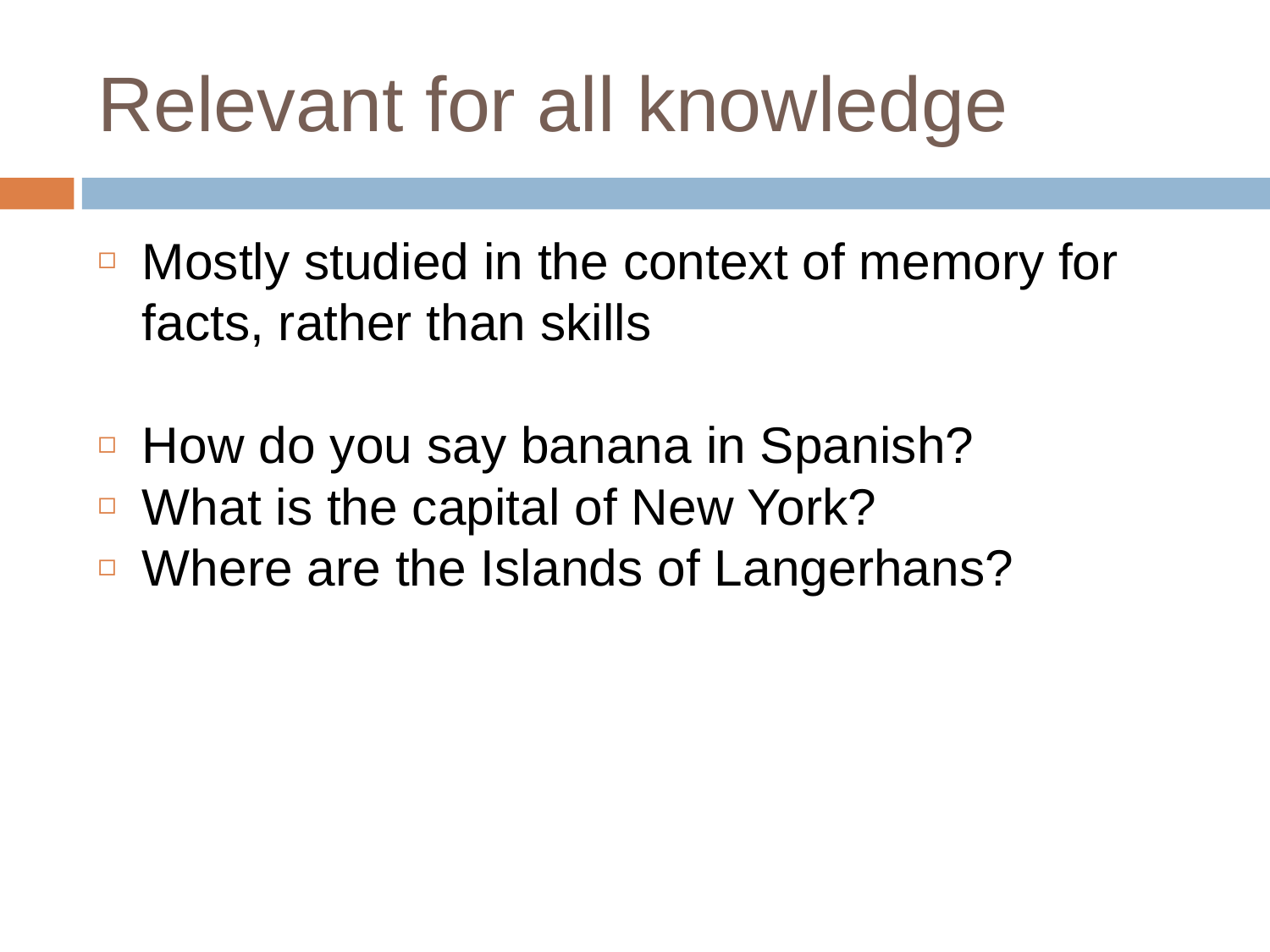

# Relevant for all knowledge
Mostly studied in the context of memory for facts, rather than skills

How do you say banana in Spanish?
What is the capital of New York?
Where are the Islands of Langerhans?